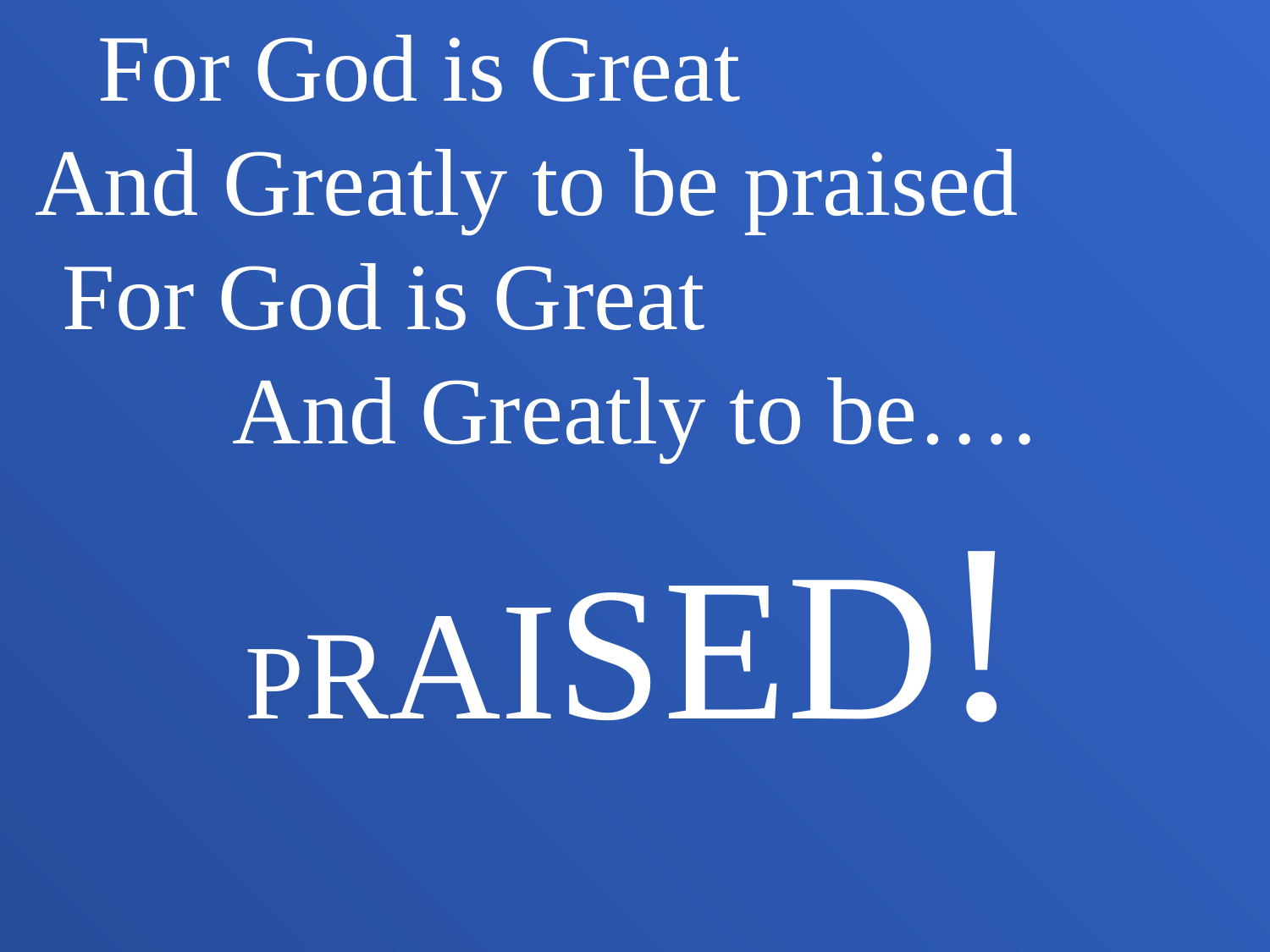

For God is Great                   And Greatly to be praised          For God is Great                      And Greatly to be…. PRAISED!